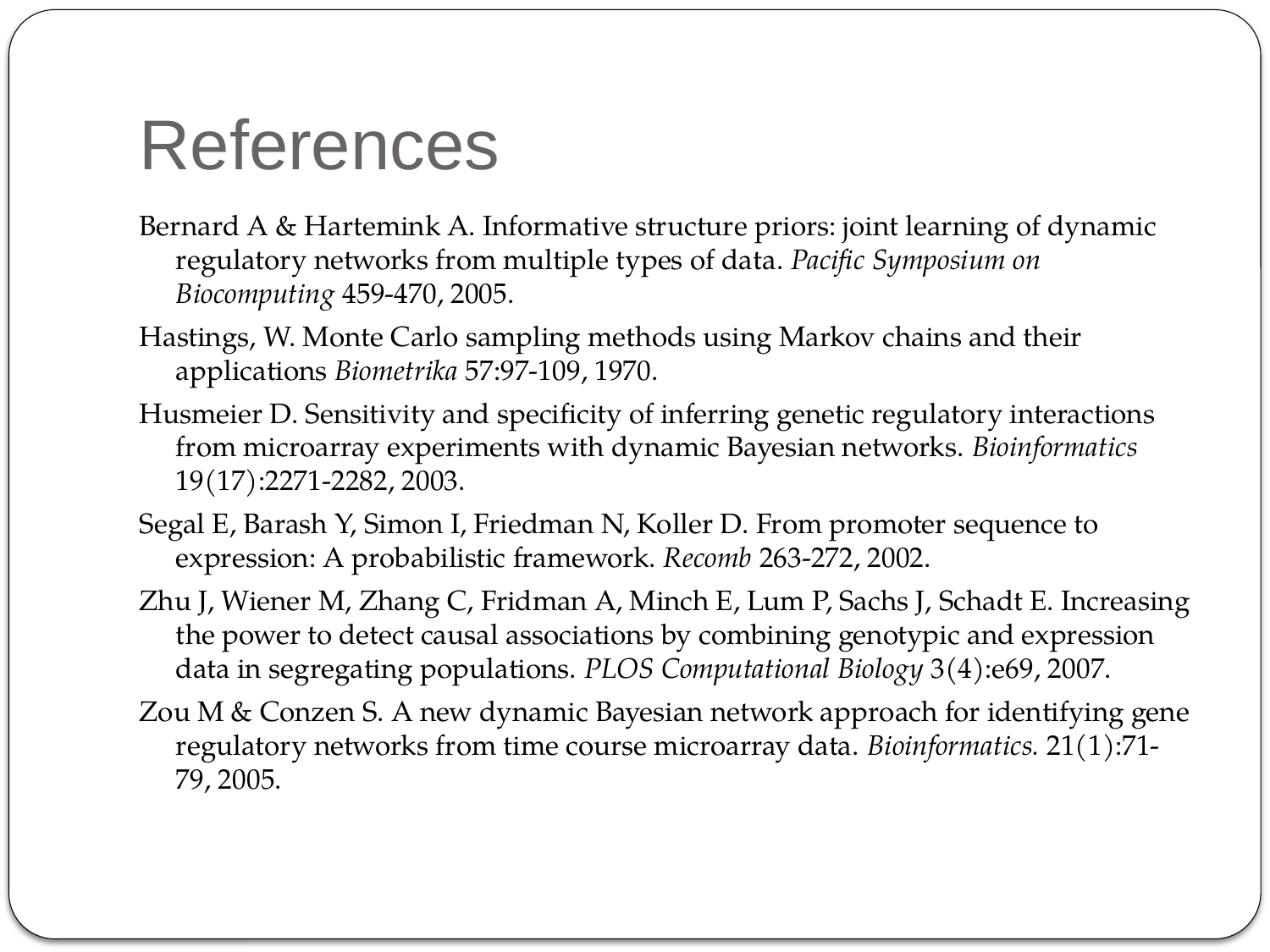

# References
Bernard A & Hartemink A. Informative structure priors: joint learning of dynamic regulatory networks from multiple types of data. Pacific Symposium on Biocomputing 459-470, 2005.
Hastings, W. Monte Carlo sampling methods using Markov chains and their applications Biometrika 57:97-109, 1970.
Husmeier D. Sensitivity and specificity of inferring genetic regulatory interactions from microarray experiments with dynamic Bayesian networks. Bioinformatics 19(17):2271-2282, 2003.
Segal E, Barash Y, Simon I, Friedman N, Koller D. From promoter sequence to expression: A probabilistic framework. Recomb 263-272, 2002.
Zhu J, Wiener M, Zhang C, Fridman A, Minch E, Lum P, Sachs J, Schadt E. Increasing the power to detect causal associations by combining genotypic and expression data in segregating populations. PLOS Computational Biology 3(4):e69, 2007.
Zou M & Conzen S. A new dynamic Bayesian network approach for identifying gene regulatory networks from time course microarray data. Bioinformatics. 21(1):71-79, 2005.